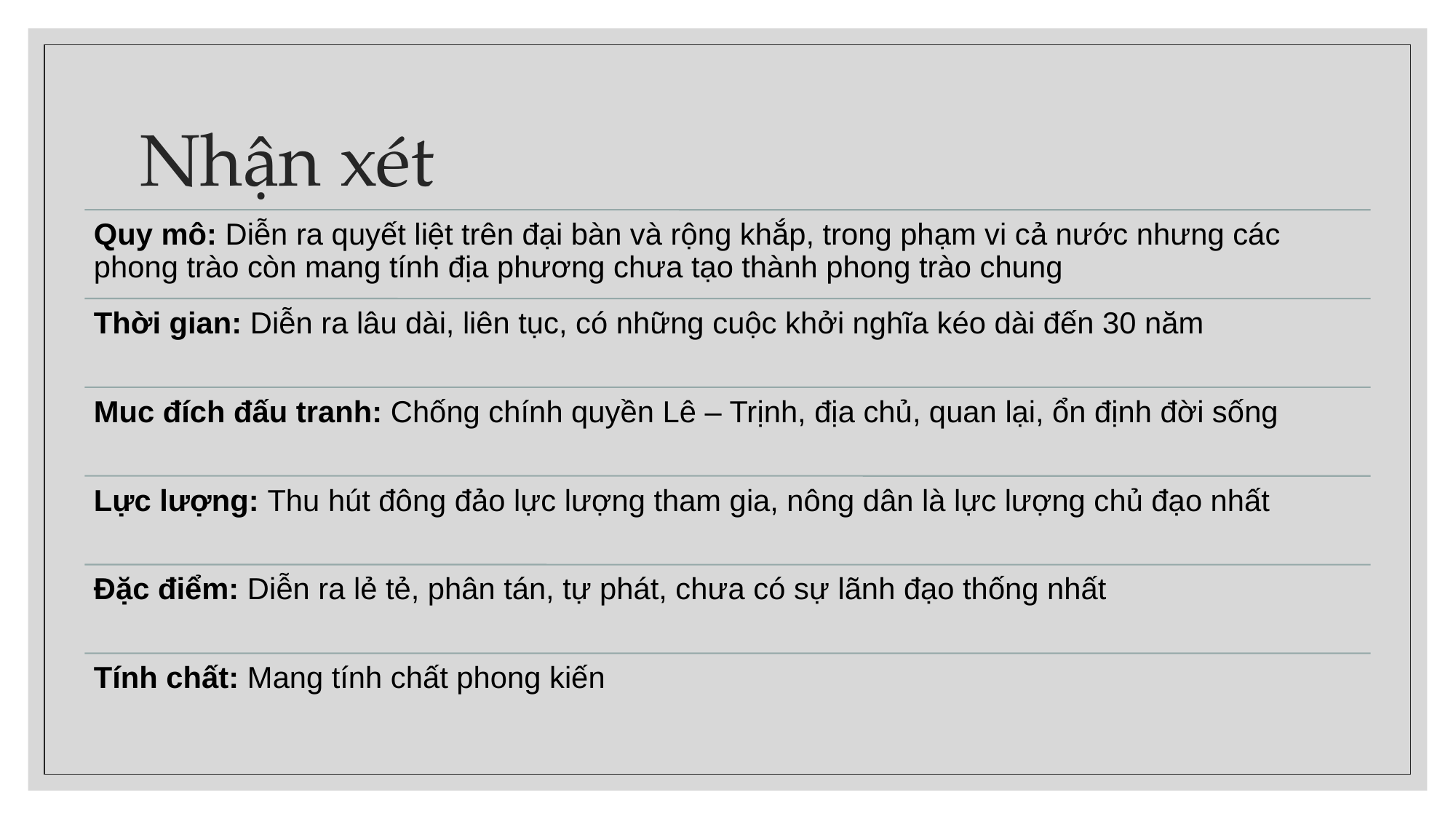

# Nhận xét
Quy mô: Diễn ra quyết liệt trên đại bàn và rộng khắp, trong phạm vi cả nước nhưng các phong trào còn mang tính địa phương chưa tạo thành phong trào chung
Thời gian: Diễn ra lâu dài, liên tục, có những cuộc khởi nghĩa kéo dài đến 30 năm
Muc đích đấu tranh: Chống chính quyền Lê – Trịnh, địa chủ, quan lại, ổn định đời sống
Lực lượng: Thu hút đông đảo lực lượng tham gia, nông dân là lực lượng chủ đạo nhất
Đặc điểm: Diễn ra lẻ tẻ, phân tán, tự phát, chưa có sự lãnh đạo thống nhất
Tính chất: Mang tính chất phong kiến